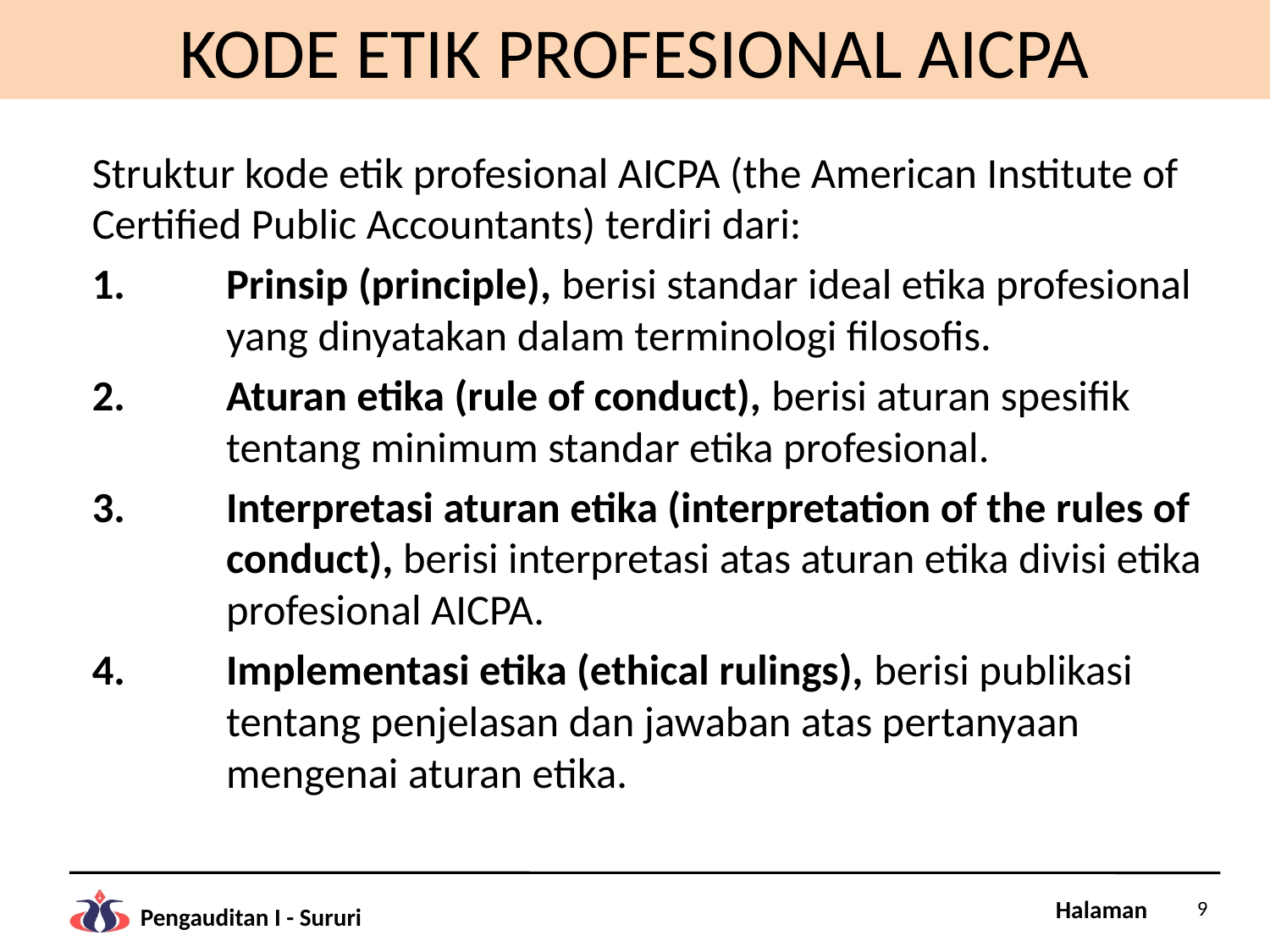

# KODE ETIK PROFESIONAL AICPA
Struktur kode etik profesional AICPA (the American Institute of Certified Public Accountants) terdiri dari:
Prinsip (principle), berisi standar ideal etika profesional yang dinyatakan dalam terminologi filosofis.
Aturan etika (rule of conduct), berisi aturan spesifik tentang minimum standar etika profesional.
Interpretasi aturan etika (interpretation of the rules of conduct), berisi interpretasi atas aturan etika divisi etika profesional AICPA.
Implementasi etika (ethical rulings), berisi publikasi tentang penjelasan dan jawaban atas pertanyaan mengenai aturan etika.

9